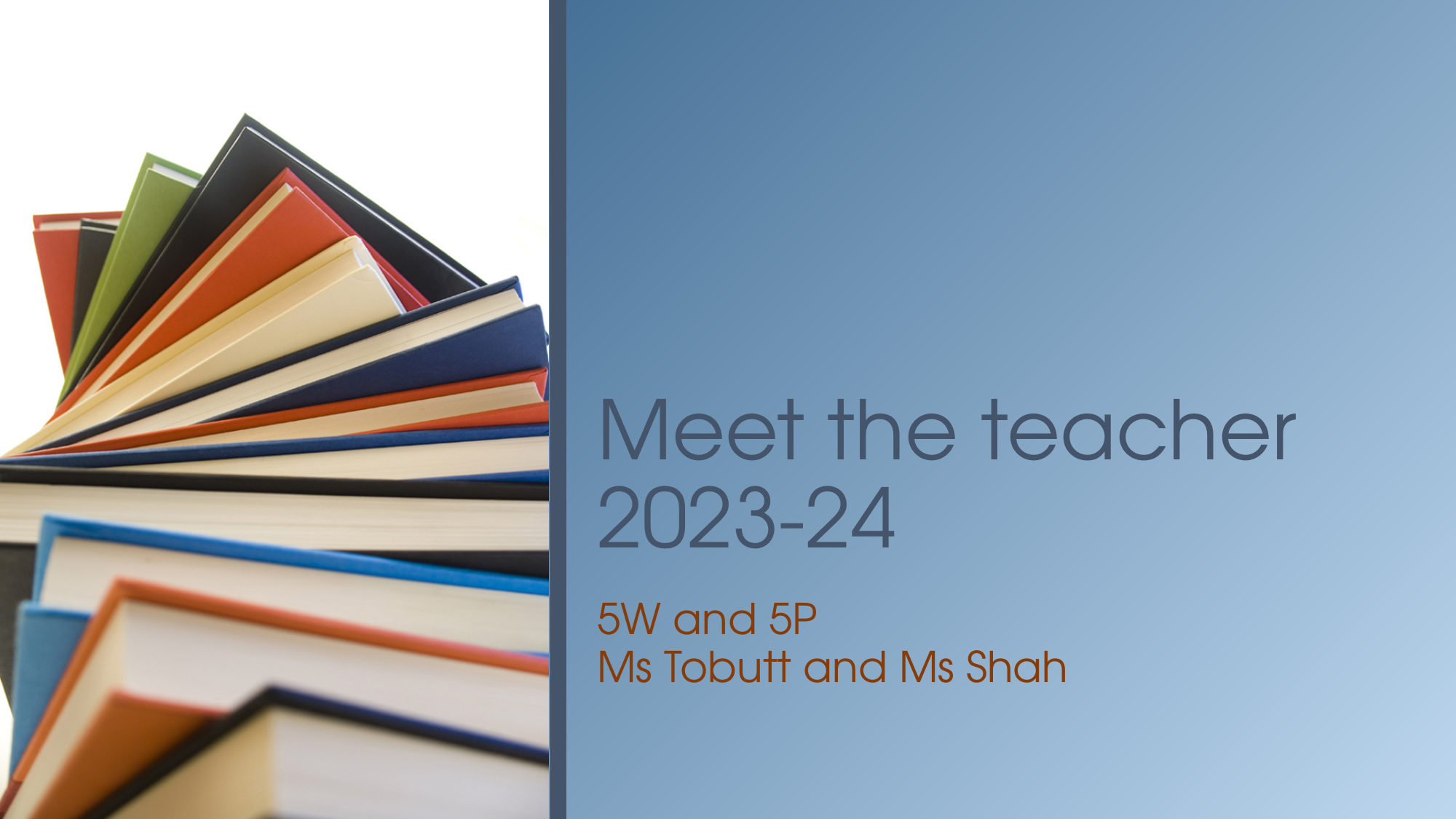

# Meet the teacher 2023-24
5W and 5P
Ms Tobutt and Ms Shah